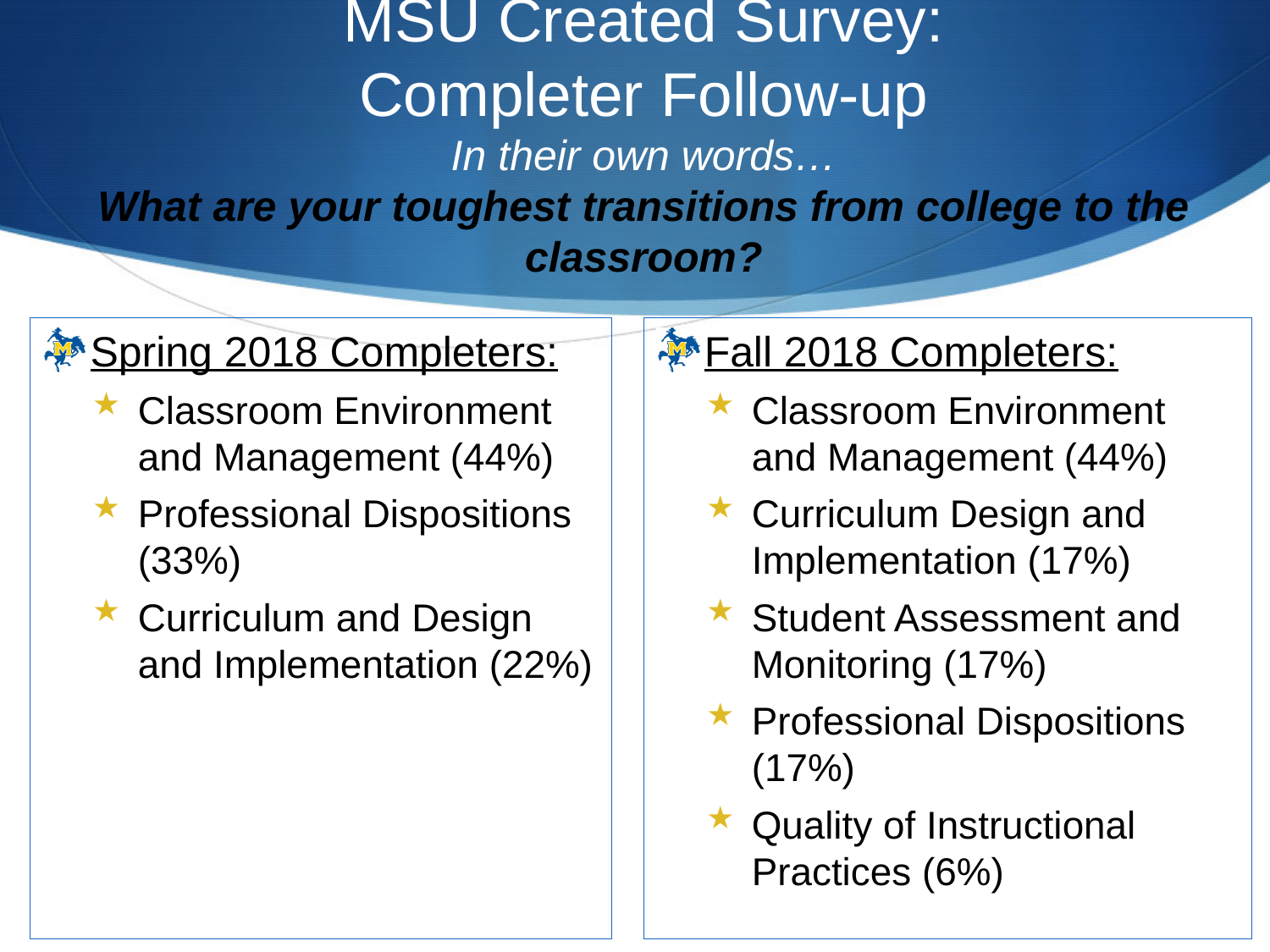

# MSU Created Survey: Completer Follow-up In their own words… What are your toughest transitions from college to the classroom?
Spring 2018 Completers:
Classroom Environment and Management (44%)
Professional Dispositions (33%)
Curriculum and Design and Implementation (22%)
Fall 2018 Completers:
Classroom Environment and Management (44%)
Curriculum Design and Implementation (17%)
Student Assessment and Monitoring (17%)
Professional Dispositions (17%)
Quality of Instructional Practices (6%)